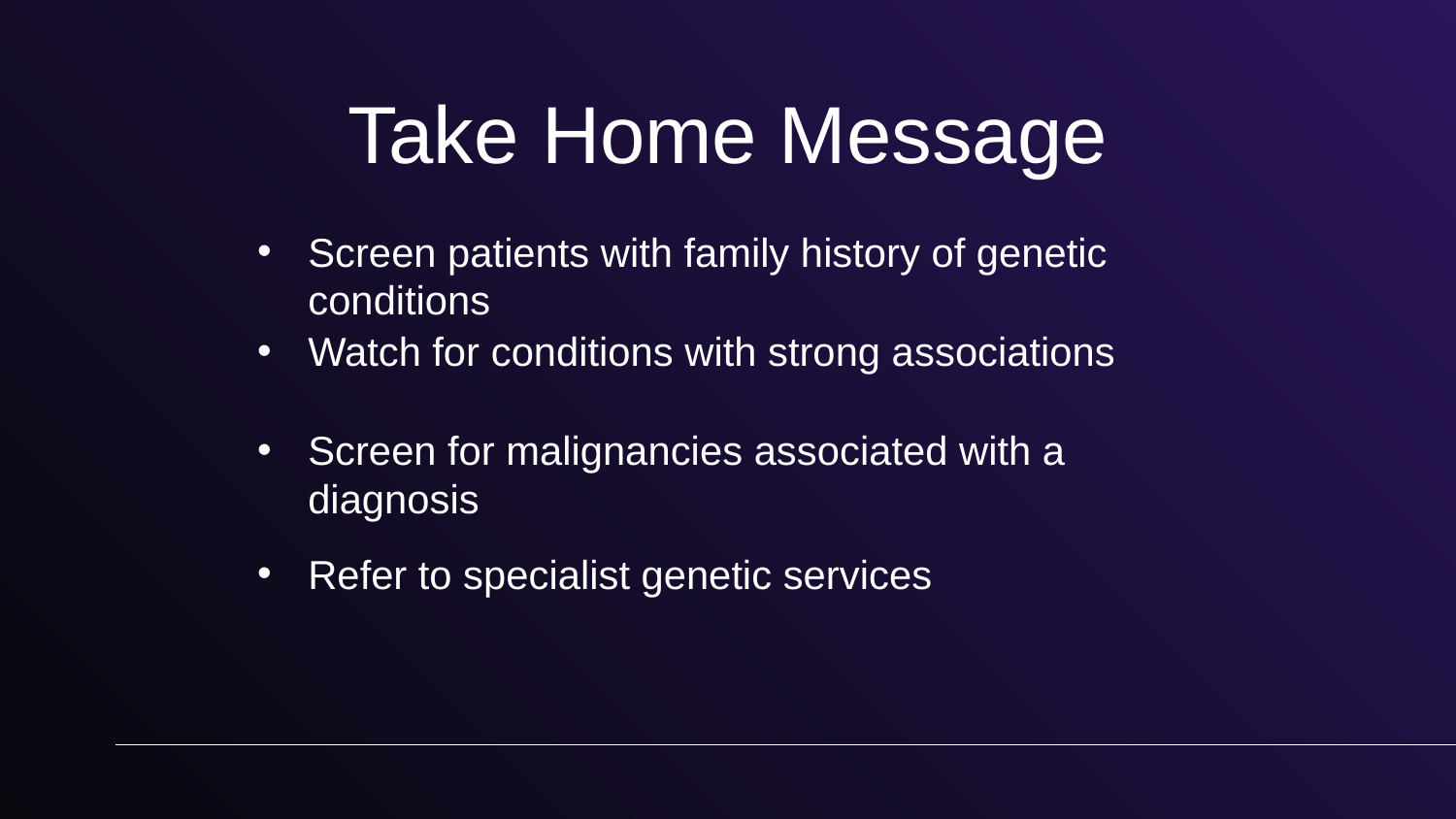

Take Home Message
Screen patients with family history of genetic conditions
Watch for conditions with strong associations
Screen for malignancies associated with a diagnosis
Refer to specialist genetic services